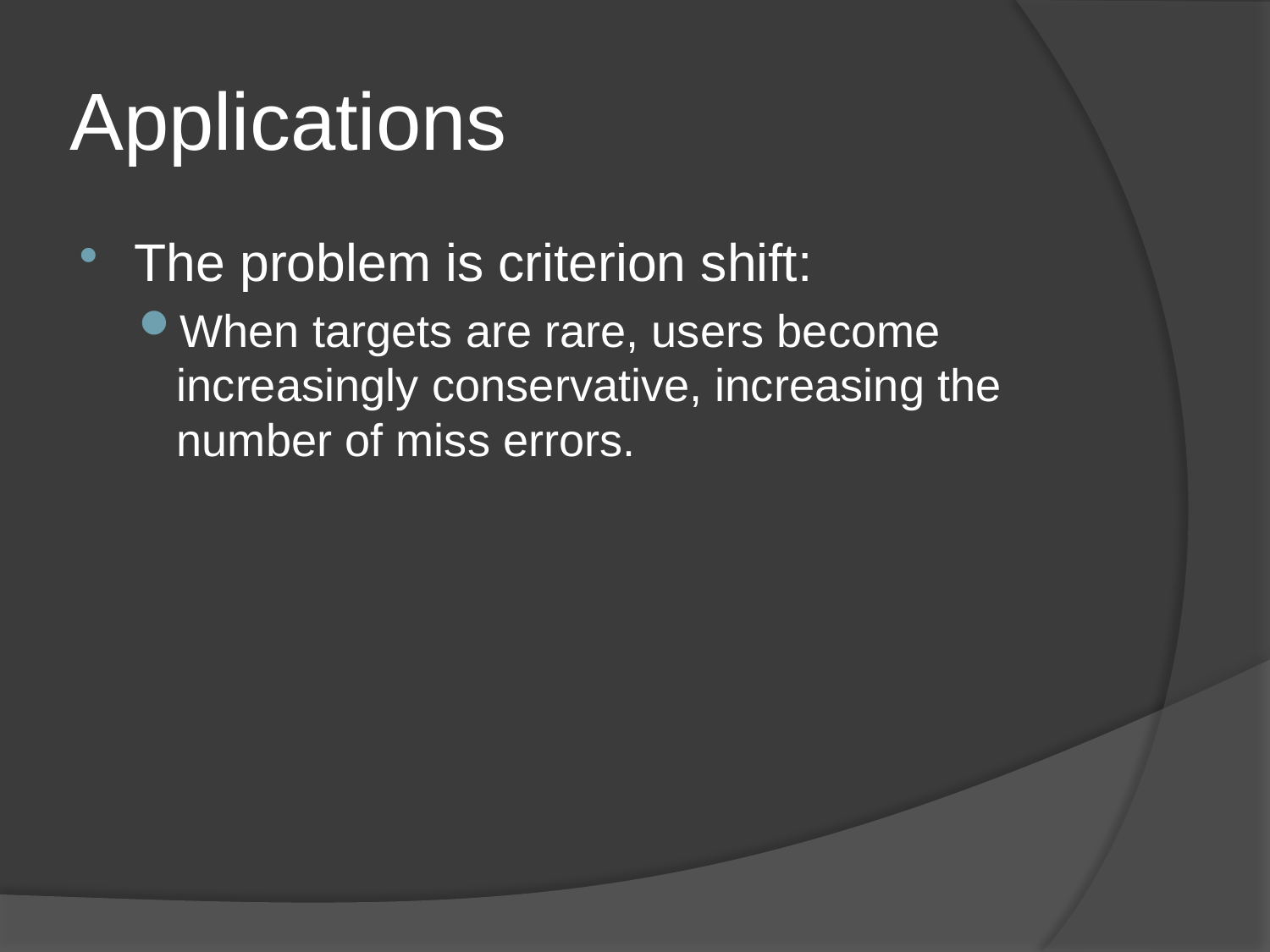

# Applications
The problem is criterion shift:
When targets are rare, users become increasingly conservative, increasing the number of miss errors.